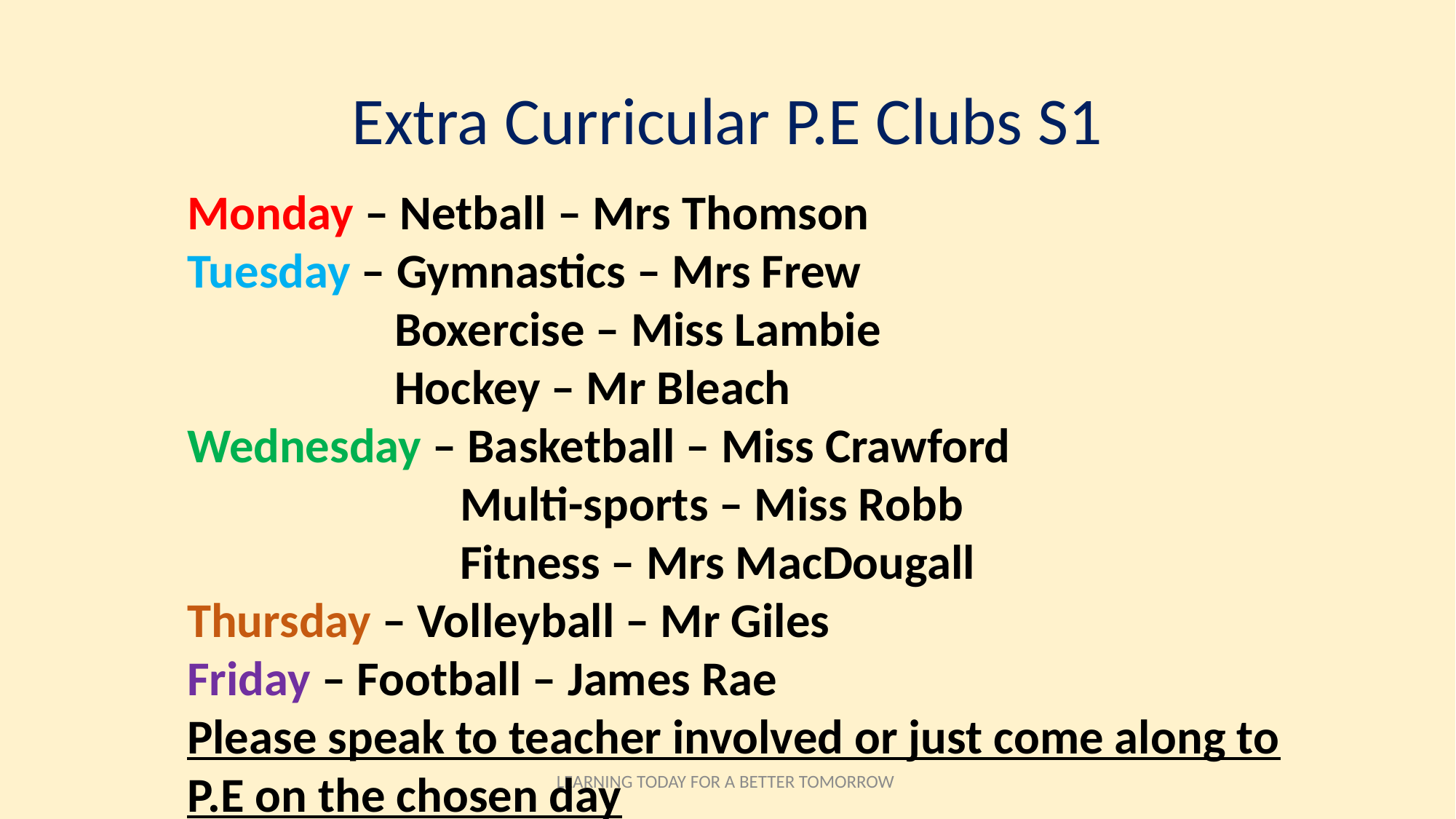

# Extra Curricular P.E Clubs S1
Monday – Netball – Mrs Thomson
Tuesday – Gymnastics – Mrs Frew
	         Boxercise – Miss Lambie
                   Hockey – Mr Bleach
Wednesday – Basketball – Miss Crawford
                         Multi-sports – Miss Robb
		     Fitness – Mrs MacDougall
Thursday – Volleyball – Mr Giles
Friday – Football – James Rae
Please speak to teacher involved or just come along to P.E on the chosen day

LEARNING TODAY FOR A BETTER TOMORROW